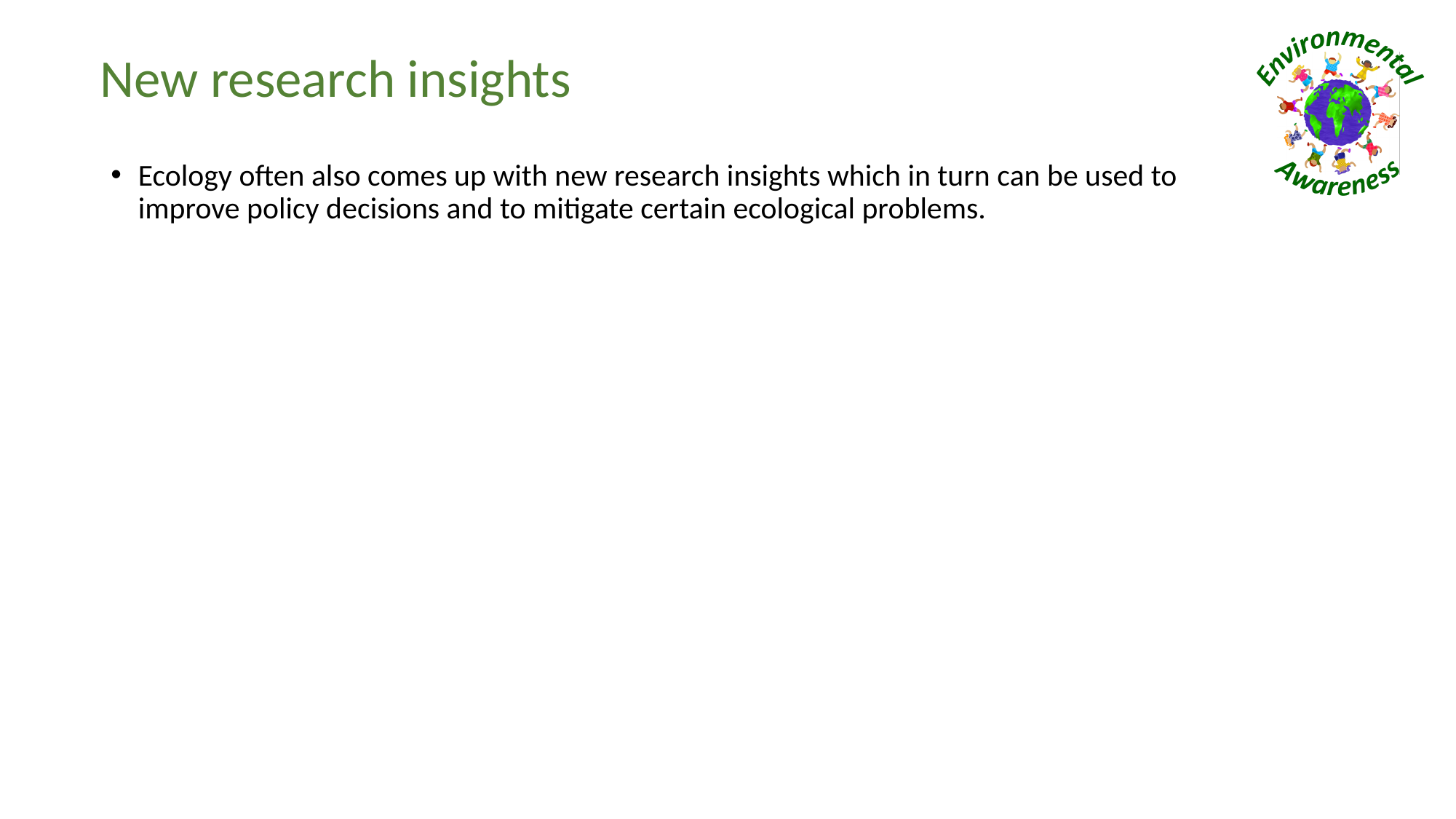

# New research insights
Ecology often also comes up with new research insights which in turn can be used to improve policy decisions and to mitigate certain ecological problems.